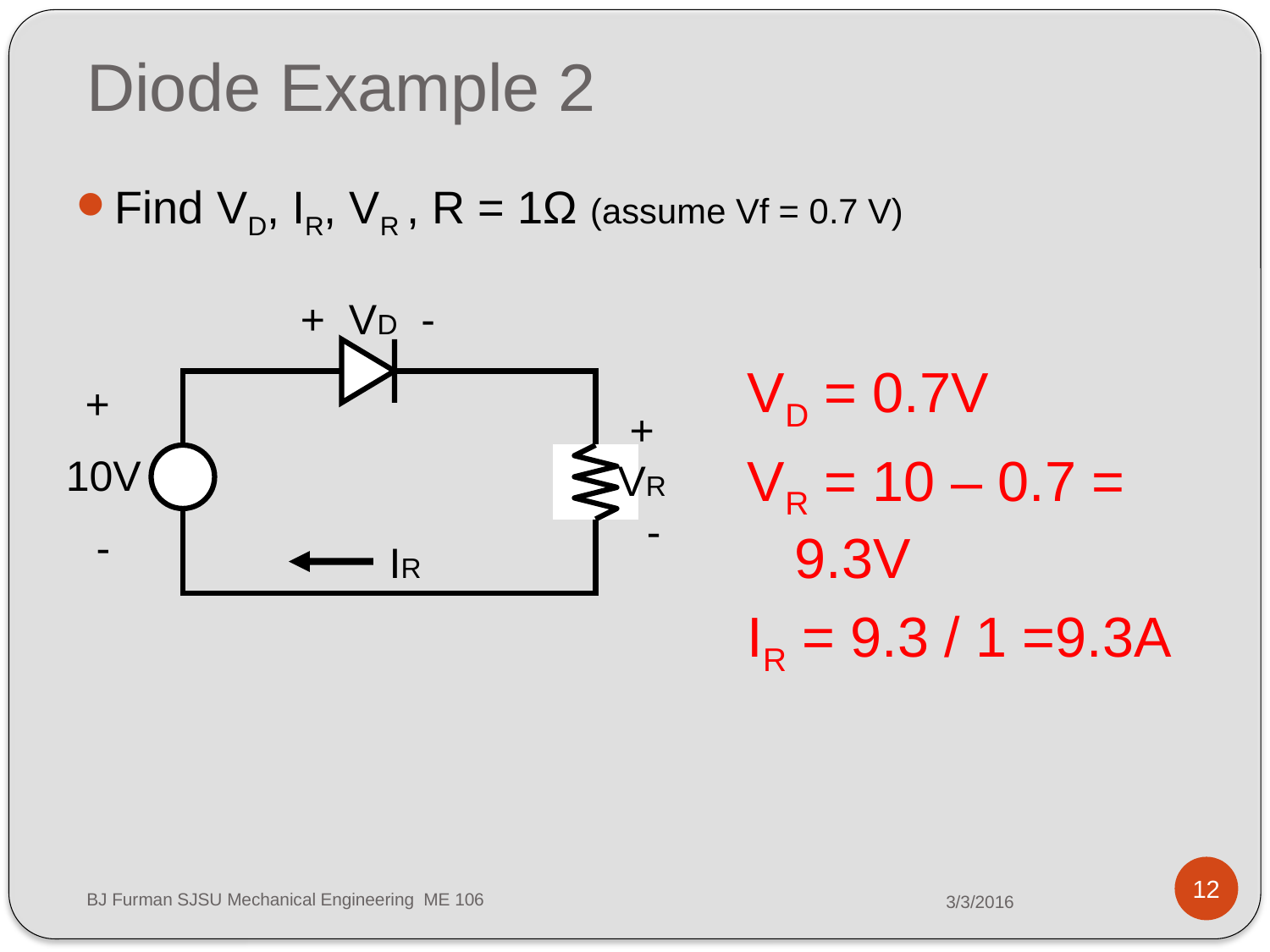

# Diode Example 2
Find VD, IR, VR , R = 1Ω (assume Vf = 0.7 V)

+  VD  -

+
10V
-

+
VR
-

IR

VD = 0.7V
VR = 10 – 0.7 = 9.3V
IR = 9.3 / 1 =9.3A
12
BJ Furman SJSU Mechanical Engineering  ME 106
3/3/2016